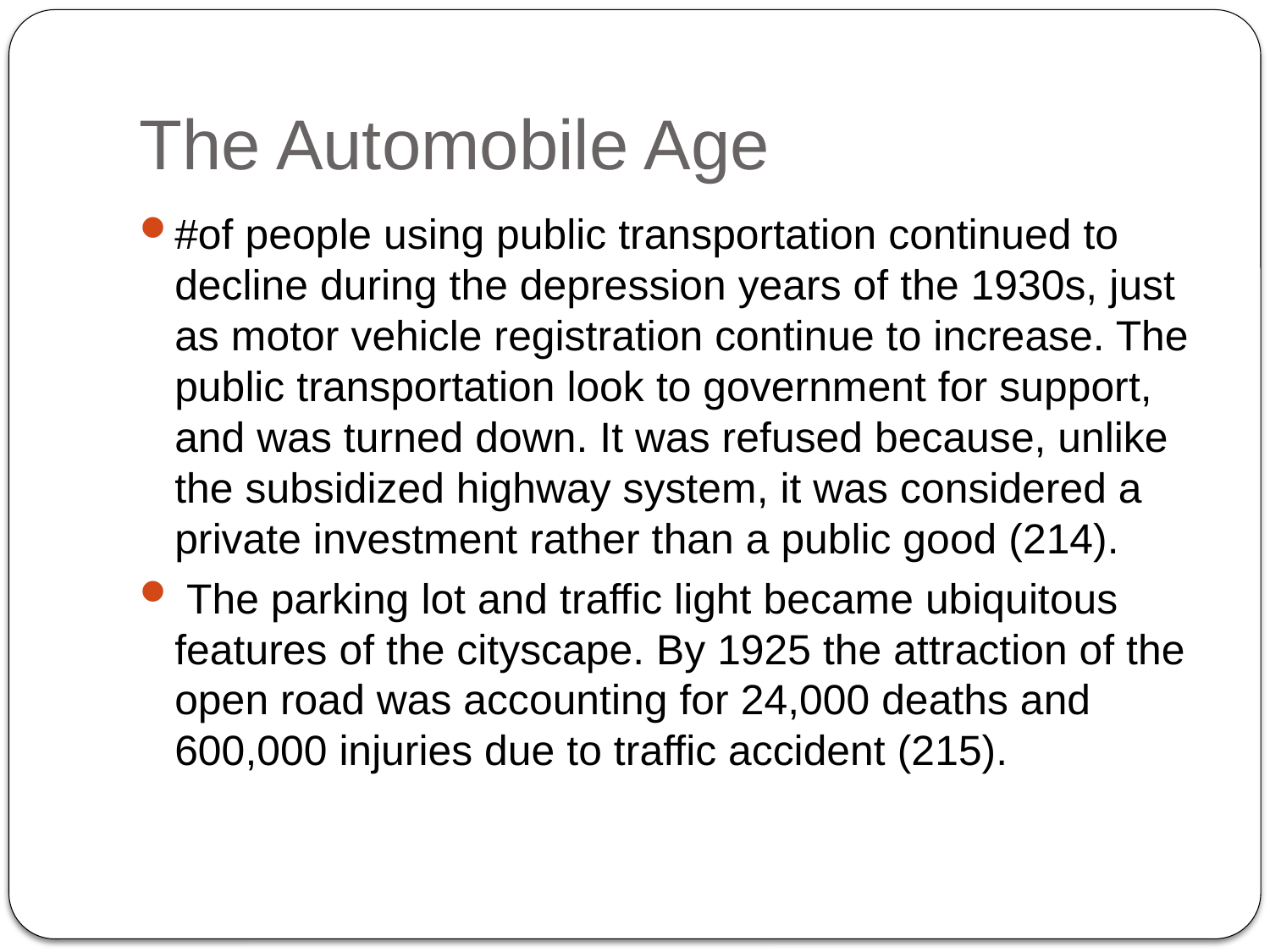

# The Automobile Age
#of people using public transportation continued to decline during the depression years of the 1930s, just as motor vehicle registration continue to increase. The public transportation look to government for support, and was turned down. It was refused because, unlike the subsidized highway system, it was considered a private investment rather than a public good (214).
 The parking lot and traffic light became ubiquitous features of the cityscape. By 1925 the attraction of the open road was accounting for 24,000 deaths and 600,000 injuries due to traffic accident (215).